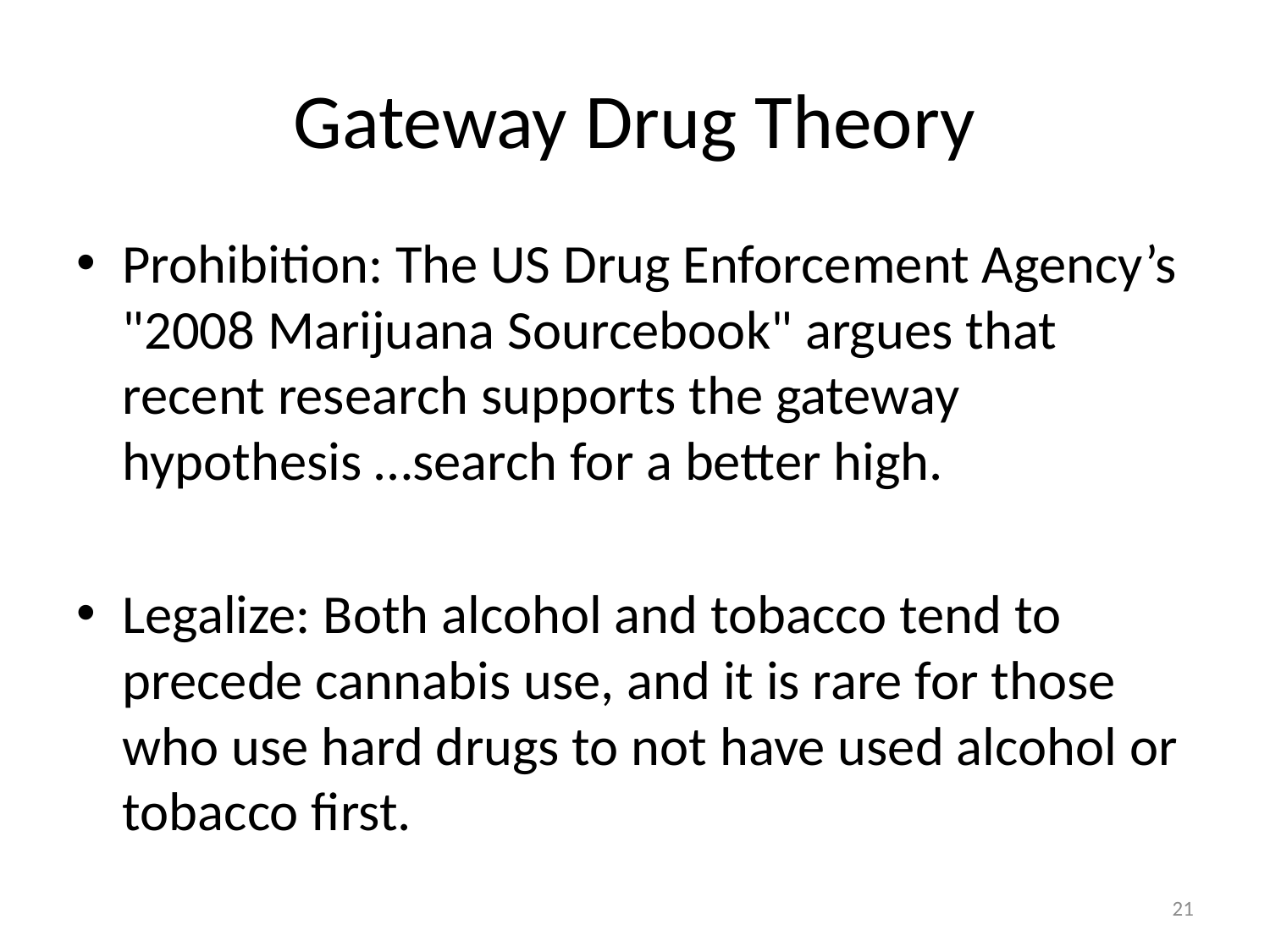

# Gateway Drug Theory
Prohibition: The US Drug Enforcement Agency’s "2008 Marijuana Sourcebook" argues that recent research supports the gateway  hypothesis …search for a better high.

Legalize: Both alcohol and tobacco tend to precede cannabis use, and it is rare for those who use hard drugs to not have used alcohol or tobacco first.
21